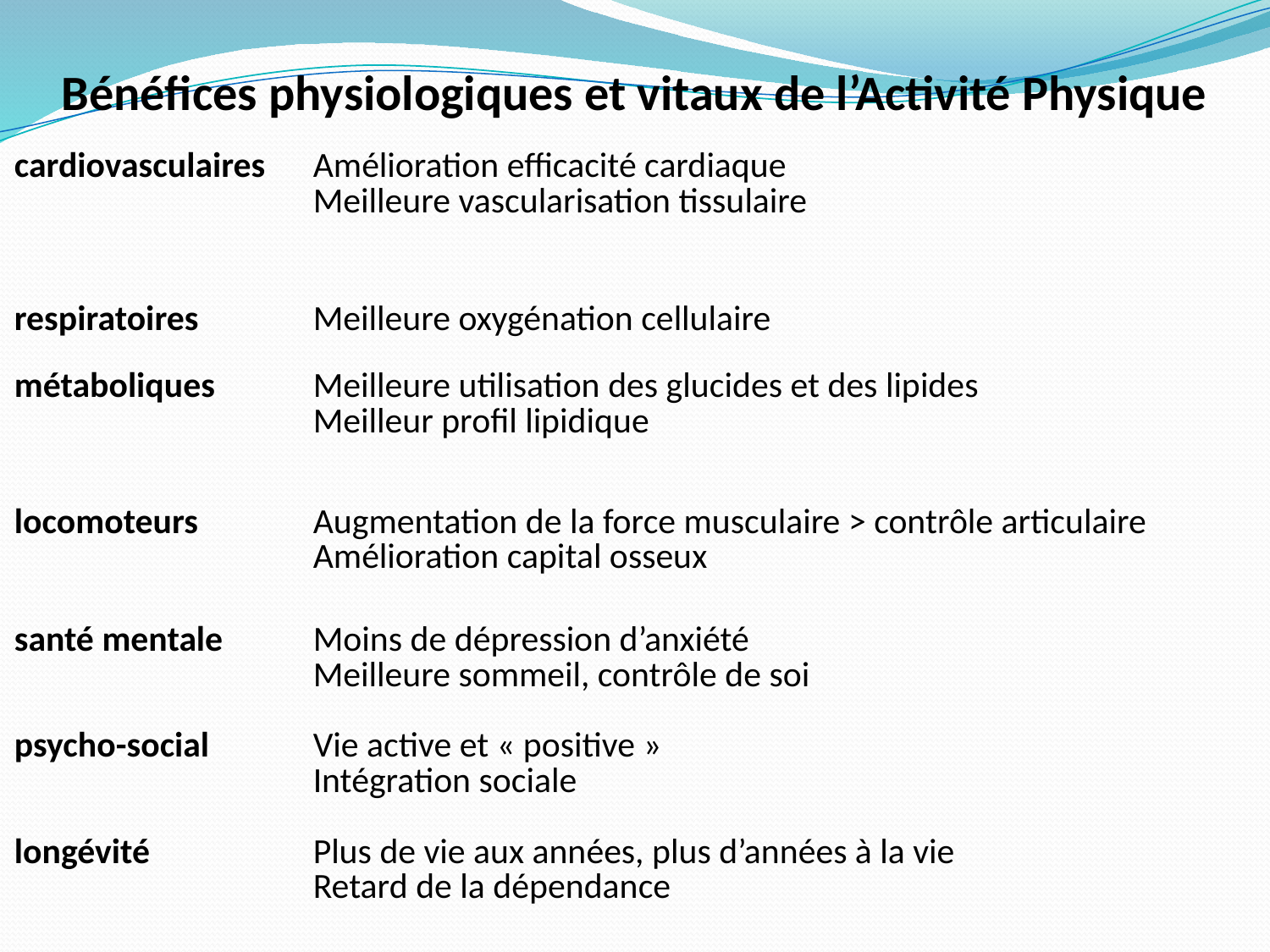

Bénéfices physiologiques et vitaux de l’Activité Physique
| cardiovasculaires | Amélioration efficacité cardiaque Meilleure vascularisation tissulaire |
| --- | --- |
| respiratoires | Meilleure oxygénation cellulaire |
| métaboliques | Meilleure utilisation des glucides et des lipides Meilleur profil lipidique |
| locomoteurs | Augmentation de la force musculaire > contrôle articulaire Amélioration capital osseux |
| santé mentale | Moins de dépression d’anxiété Meilleure sommeil, contrôle de soi |
| psycho-social | Vie active et « positive » Intégration sociale |
| longévité | Plus de vie aux années, plus d’années à la vie Retard de la dépendance |